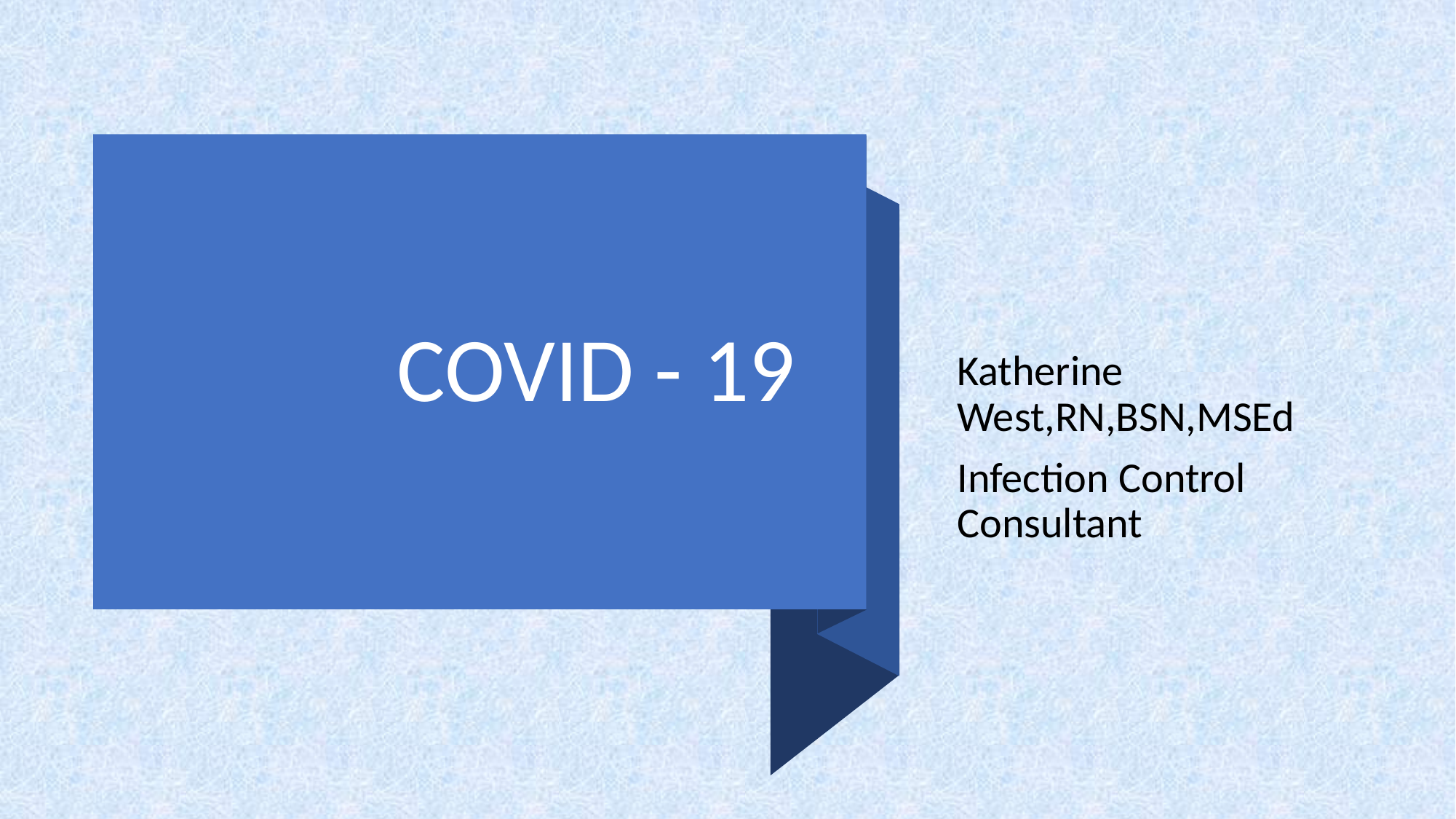

# COVID - 19

Katherine West,RN,BSN,MSEd
Infection Control Consultant